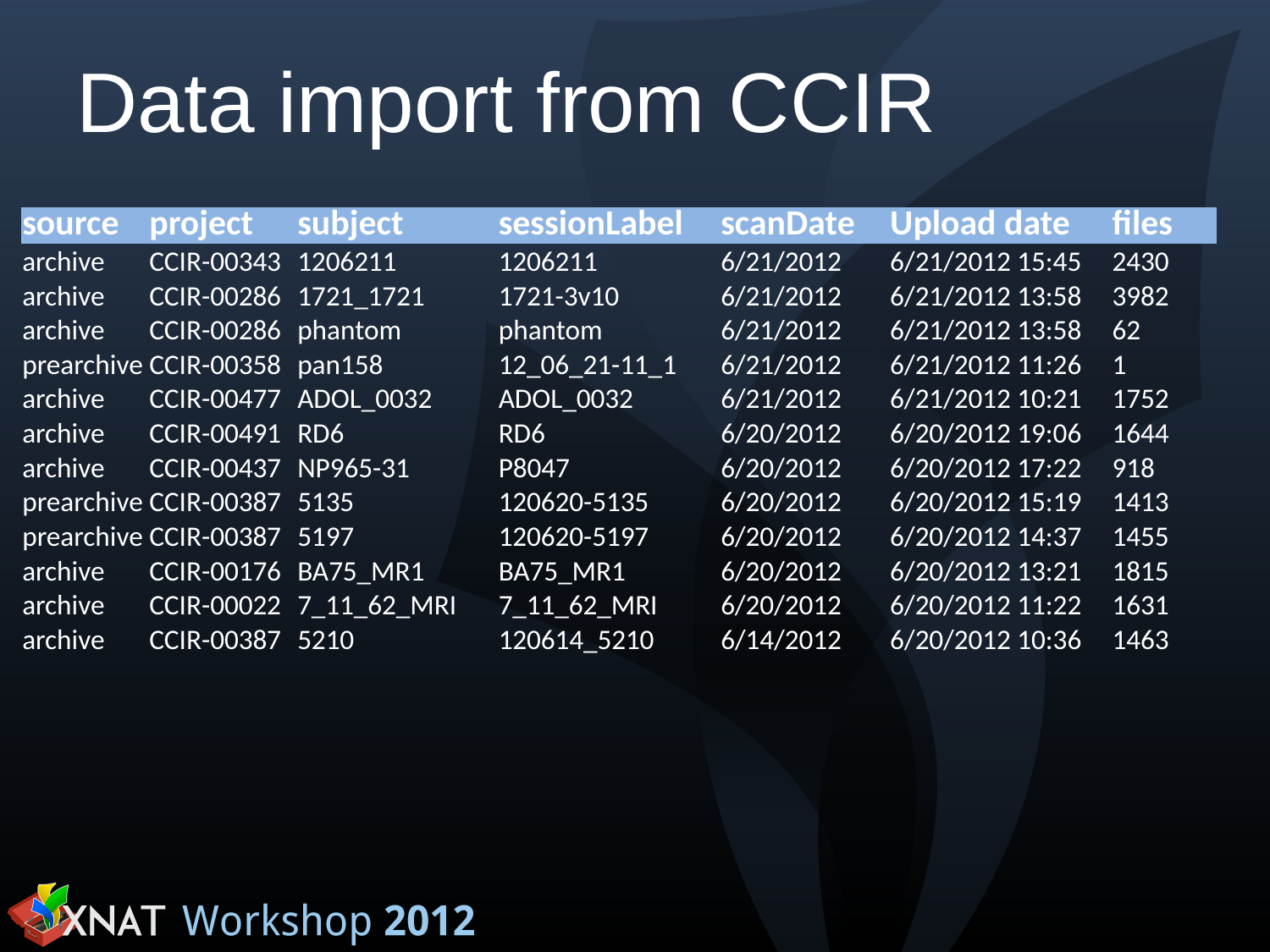

# Data import from CCIR
| source | project | subject | sessionLabel | scanDate | Upload date | files |
| --- | --- | --- | --- | --- | --- | --- |
| archive | CCIR-00343 | 1206211 | 1206211 | 6/21/2012 | 6/21/2012 15:45 | 2430 |
| archive | CCIR-00286 | 1721\_1721 | 1721-3v10 | 6/21/2012 | 6/21/2012 13:58 | 3982 |
| archive | CCIR-00286 | phantom | phantom | 6/21/2012 | 6/21/2012 13:58 | 62 |
| prearchive | CCIR-00358 | pan158 | 12\_06\_21-11\_1 | 6/21/2012 | 6/21/2012 11:26 | 1 |
| archive | CCIR-00477 | ADOL\_0032 | ADOL\_0032 | 6/21/2012 | 6/21/2012 10:21 | 1752 |
| archive | CCIR-00491 | RD6 | RD6 | 6/20/2012 | 6/20/2012 19:06 | 1644 |
| archive | CCIR-00437 | NP965-31 | P8047 | 6/20/2012 | 6/20/2012 17:22 | 918 |
| prearchive | CCIR-00387 | 5135 | 120620-5135 | 6/20/2012 | 6/20/2012 15:19 | 1413 |
| prearchive | CCIR-00387 | 5197 | 120620-5197 | 6/20/2012 | 6/20/2012 14:37 | 1455 |
| archive | CCIR-00176 | BA75\_MR1 | BA75\_MR1 | 6/20/2012 | 6/20/2012 13:21 | 1815 |
| archive | CCIR-00022 | 7\_11\_62\_MRI | 7\_11\_62\_MRI | 6/20/2012 | 6/20/2012 11:22 | 1631 |
| archive | CCIR-00387 | 5210 | 120614\_5210 | 6/14/2012 | 6/20/2012 10:36 | 1463 |